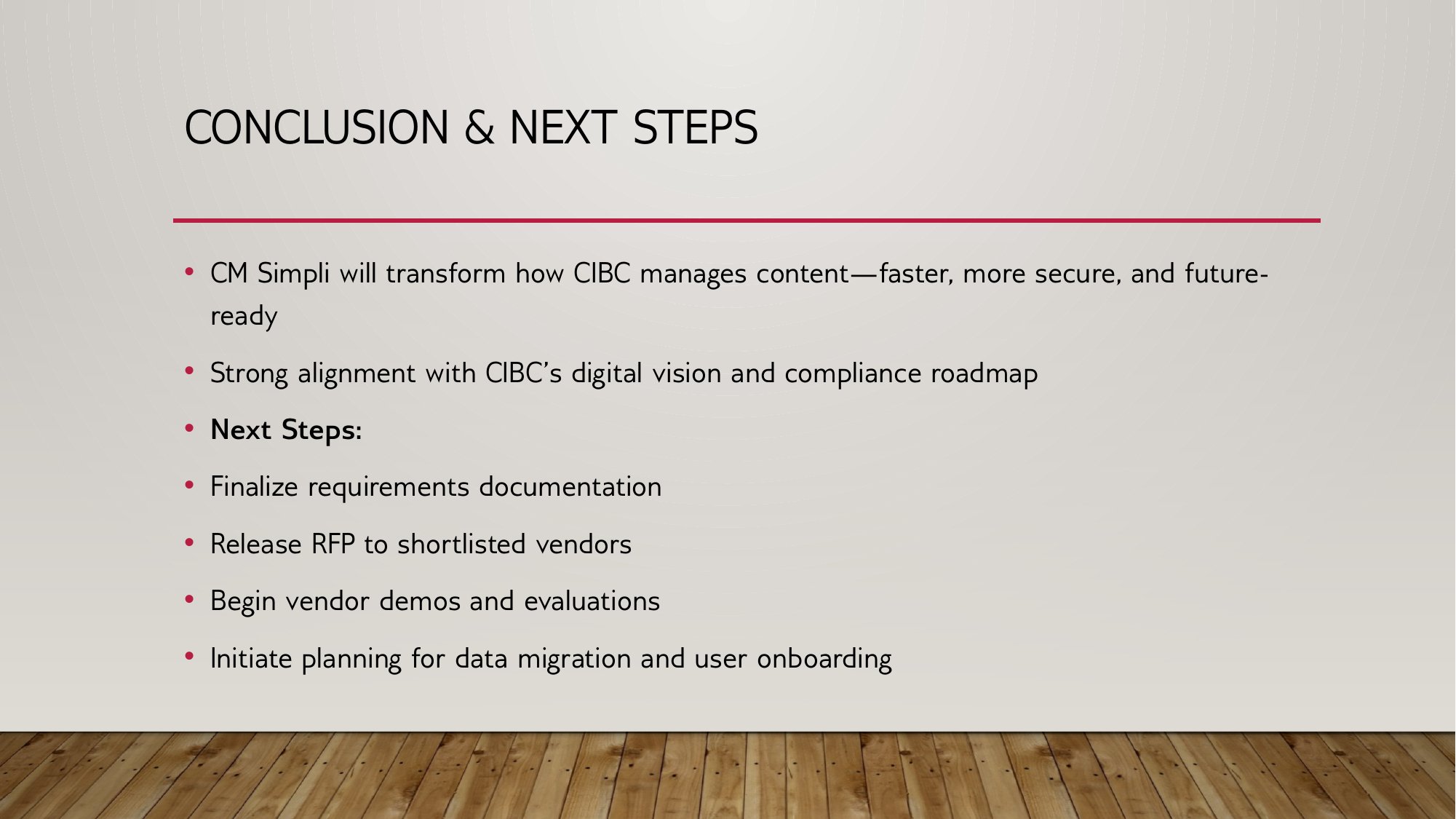

# Conclusion & Next Steps
CM Simpli will transform how CIBC manages content—faster, more secure, and future-ready
Strong alignment with CIBC’s digital vision and compliance roadmap
Next Steps:
Finalize requirements documentation
Release RFP to shortlisted vendors
Begin vendor demos and evaluations
Initiate planning for data migration and user onboarding